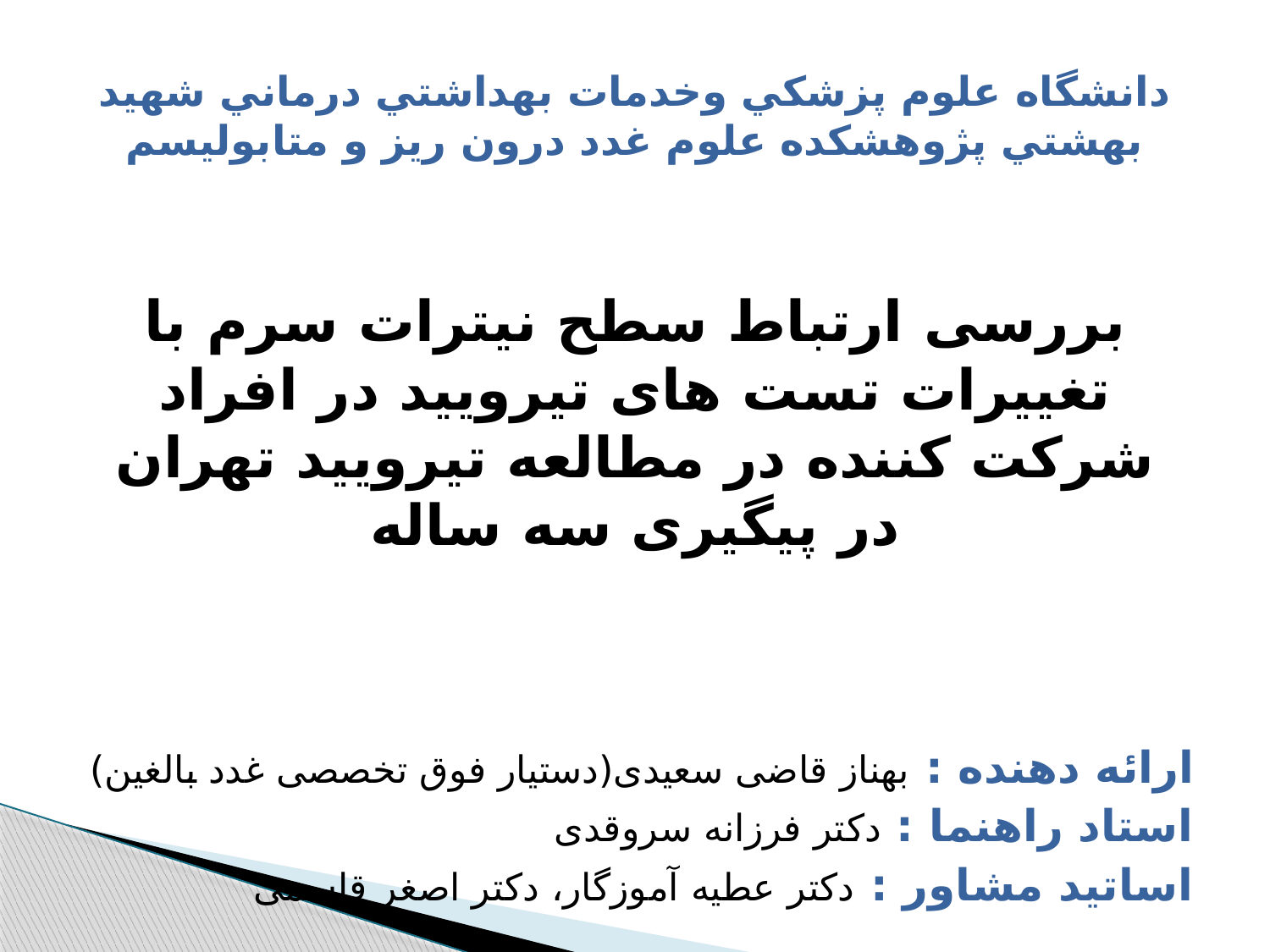

# دانشگاه علوم پزشكي وخدمات بهداشتي درماني شهيد بهشتي پژوهشکده علوم غدد درون ريز و متابوليسم

بررسی ارتباط سطح نیترات سرم با تغییرات تست های تیرویید در افراد شرکت کننده در مطالعه تیرویید تهران در پیگیری سه ساله

ارائه دهنده : بهناز قاضی سعیدی(دستیار فوق تخصصی غدد بالغین)
استاد راهنما : دکتر فرزانه سروقدی
اساتید مشاور : دکتر عطیه آموزگار، دکتر اصغر قاسمی